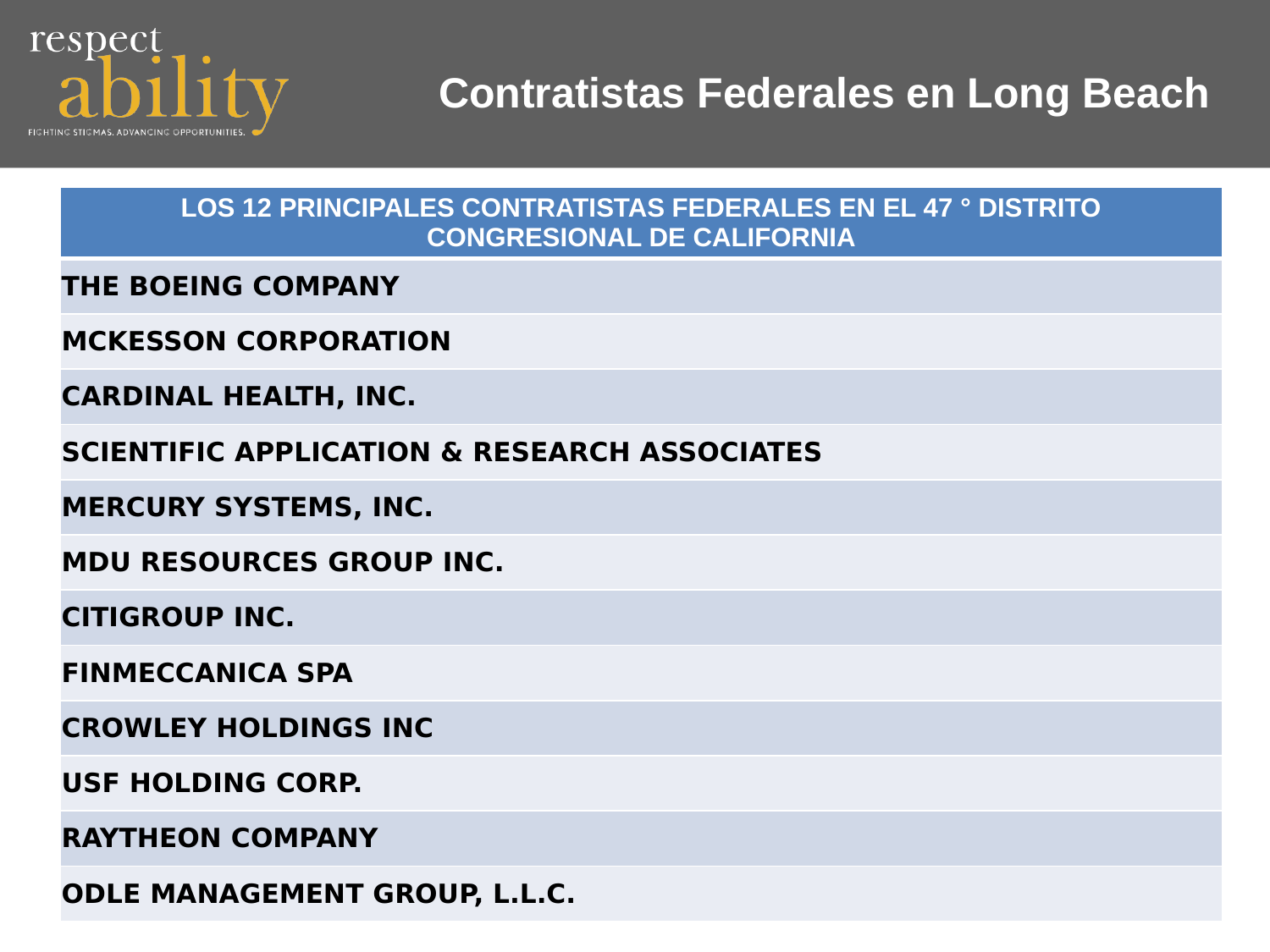

# Contratistas Federales en Long Beach
| LOS 12 PRINCIPALES CONTRATISTAS FEDERALES EN EL 47 ° DISTRITO CONGRESIONAL DE CALIFORNIA |
| --- |
| THE BOEING COMPANY |
| MCKESSON CORPORATION |
| CARDINAL HEALTH, INC. |
| SCIENTIFIC APPLICATION & RESEARCH ASSOCIATES |
| MERCURY SYSTEMS, INC. |
| MDU RESOURCES GROUP INC. |
| CITIGROUP INC. |
| FINMECCANICA SPA |
| CROWLEY HOLDINGS INC |
| USF HOLDING CORP. |
| RAYTHEON COMPANY |
| ODLE MANAGEMENT GROUP, L.L.C. |